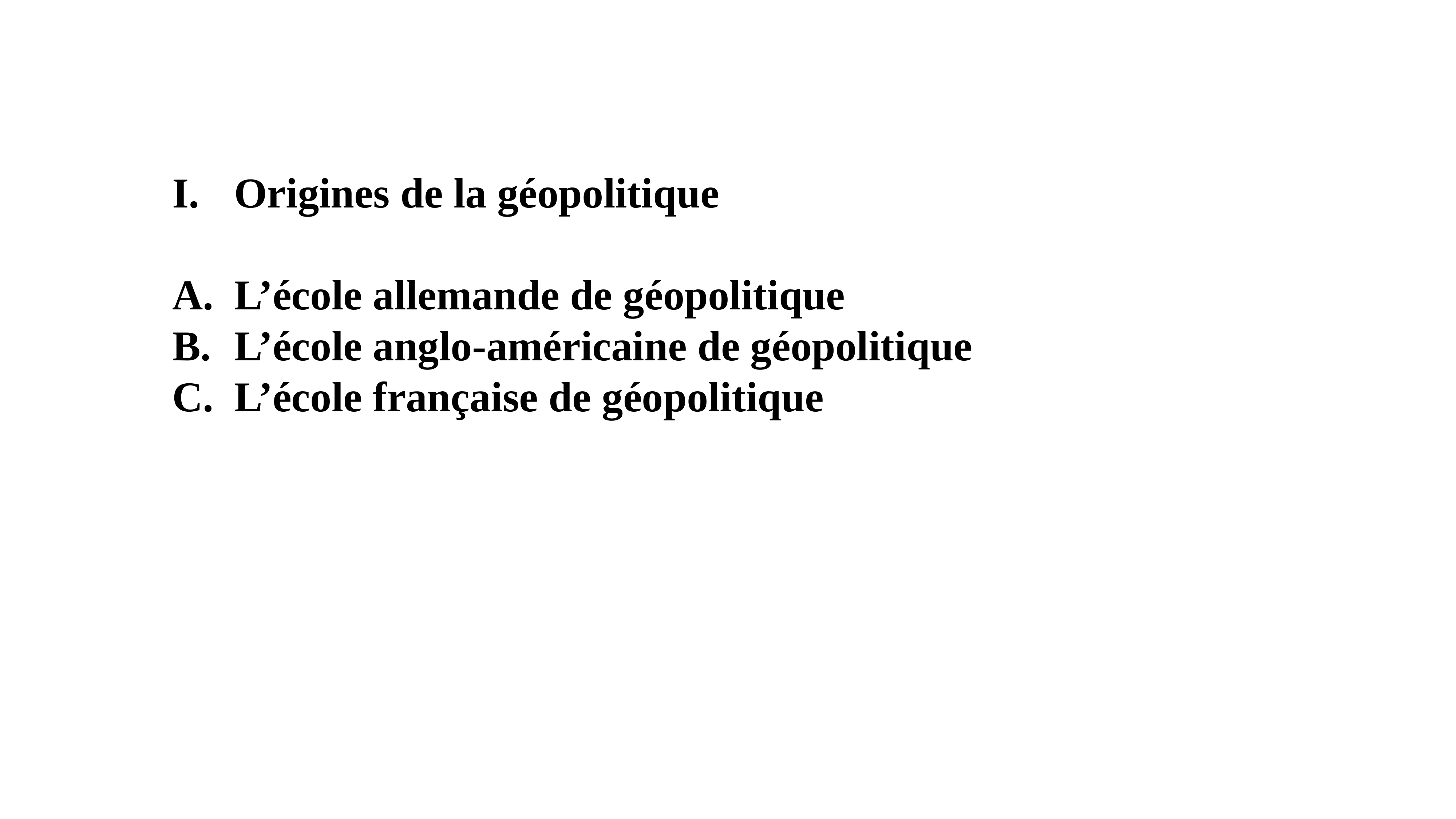

Origines de la géopolitique

L’école allemande de géopolitique
L’école anglo-américaine de géopolitique
L’école française de géopolitique